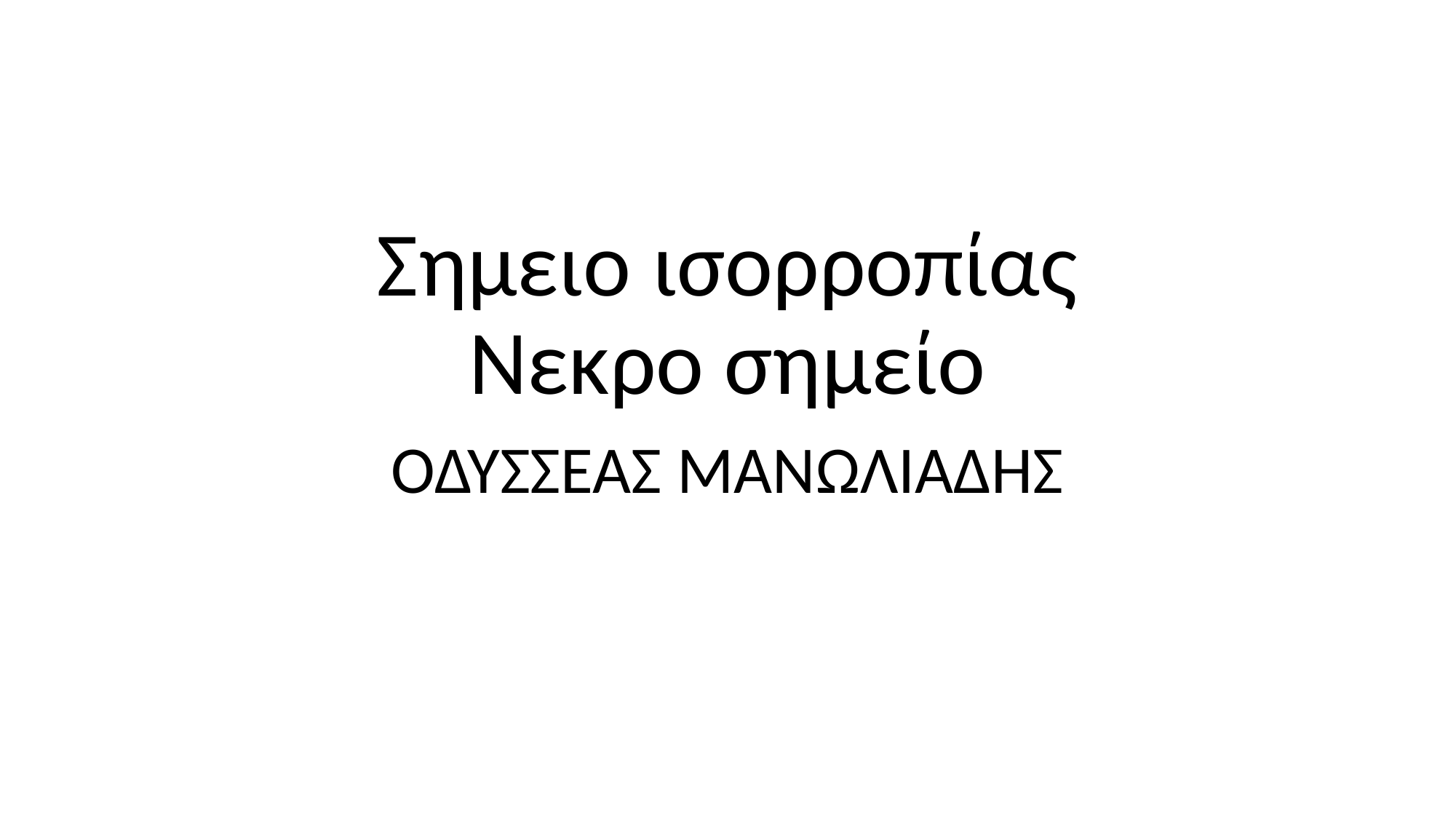

# Σημειο ισορροπίας Νεκρο σημείο
ΟΔΥΣΣΕΑΣ ΜΑΝΩΛΙΑΔΗΣ